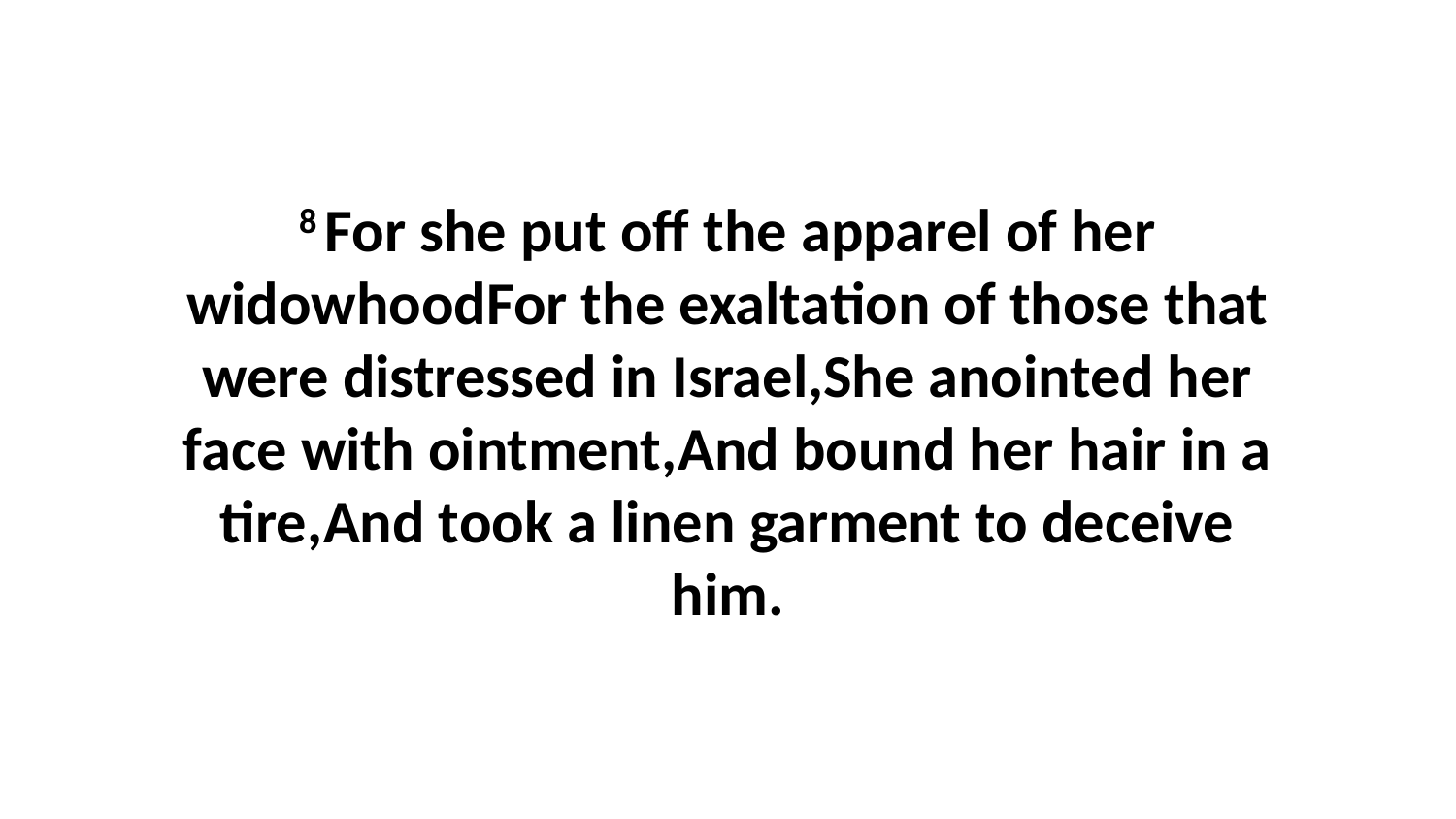

8 For she put off the apparel of her widowhoodFor the exaltation of those that were distressed in Israel,She anointed her face with ointment,And bound her hair in a tire,And took a linen garment to deceive him.